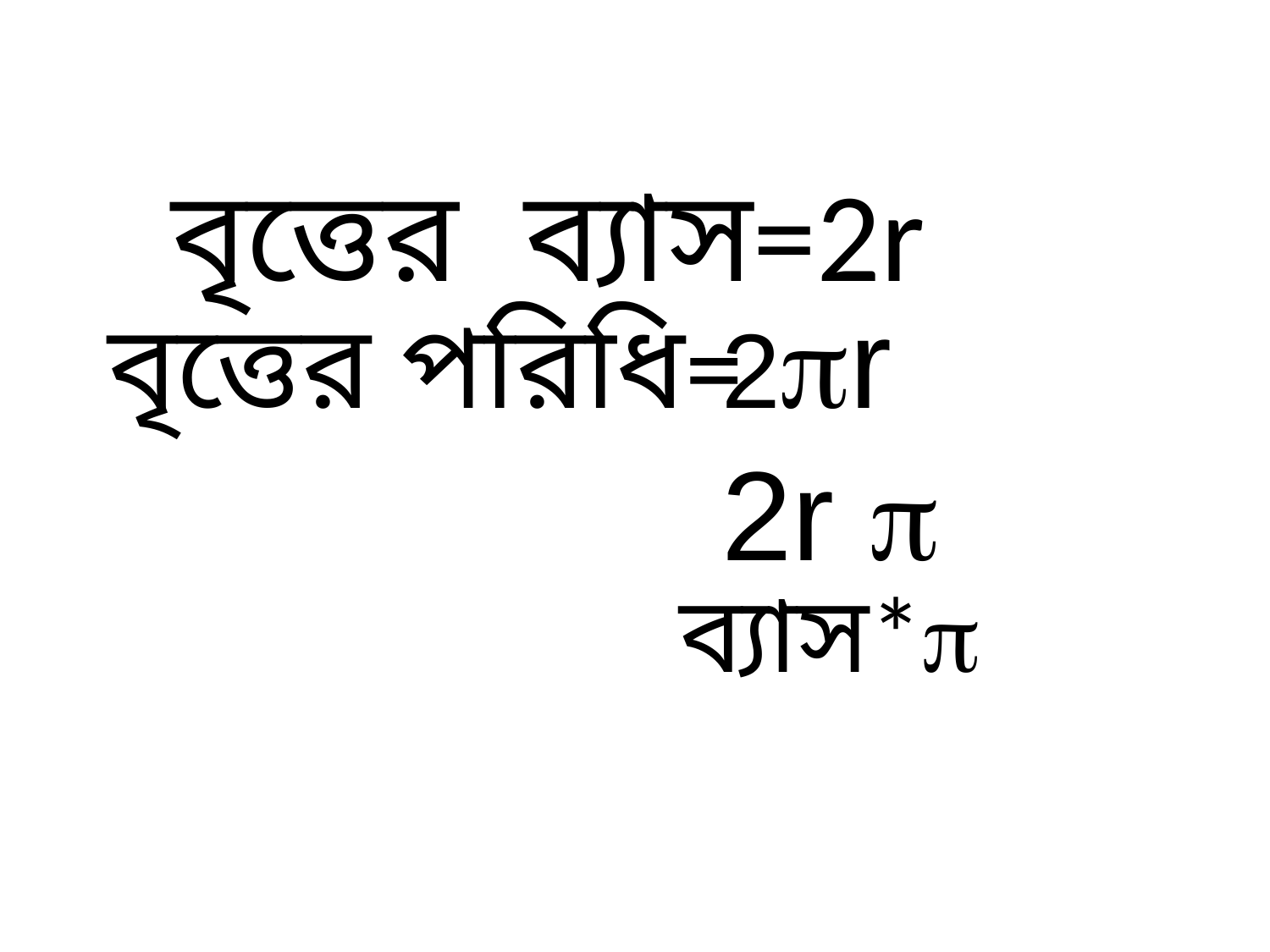

বৃত্তের  ব্যাস=2r
2πr
2r π

বৃত্তের পরিধি=
ব্যাস*π